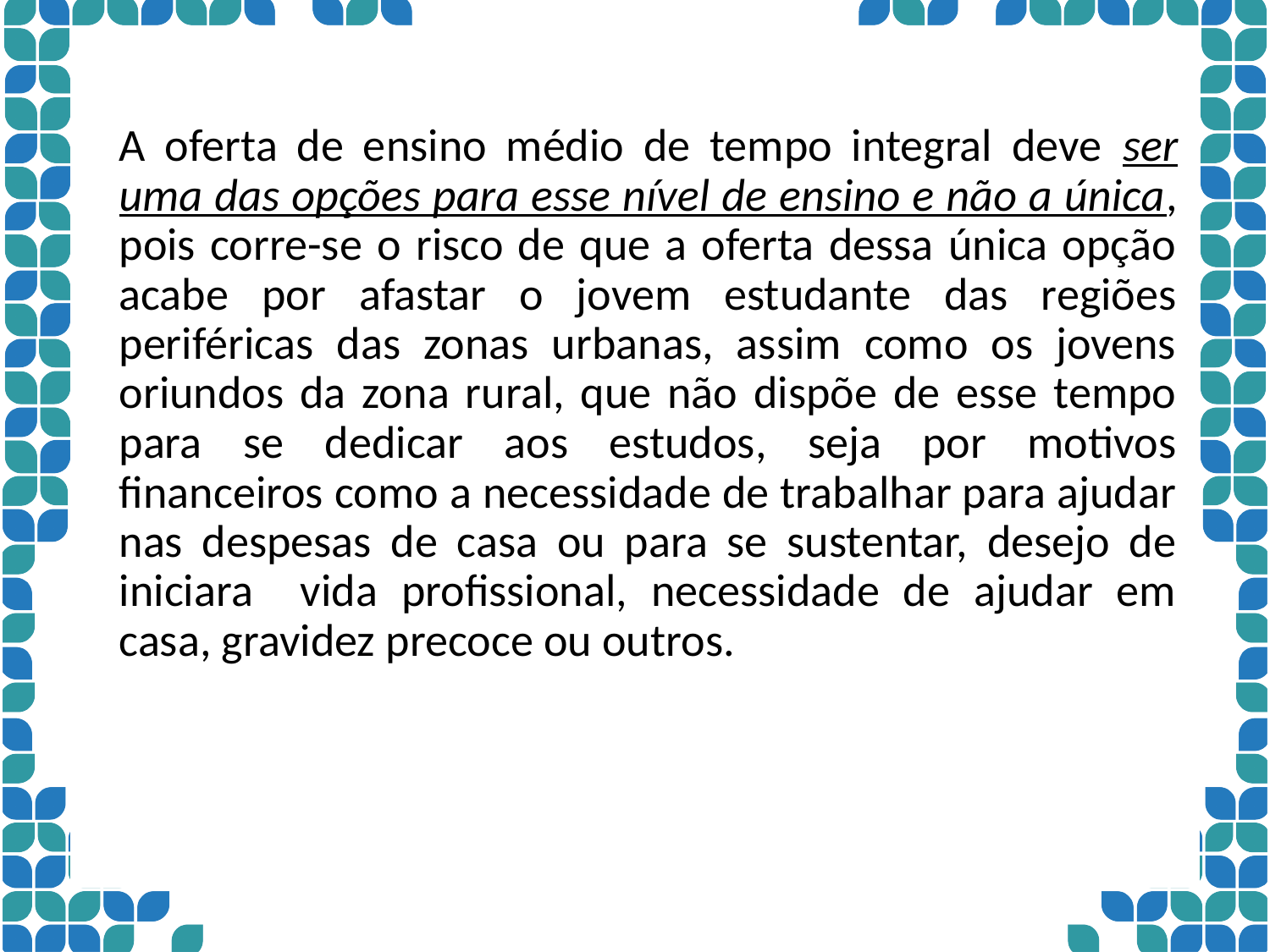

A oferta de ensino médio de tempo integral deve ser uma das opções para esse nível de ensino e não a única, pois corre-se o risco de que a oferta dessa única opção acabe por afastar o jovem estudante das regiões periféricas das zonas urbanas, assim como os jovens oriundos da zona rural, que não dispõe de esse tempo para se dedicar aos estudos, seja por motivos financeiros como a necessidade de trabalhar para ajudar nas despesas de casa ou para se sustentar, desejo de iniciara  vida profissional, necessidade de ajudar em casa, gravidez precoce ou outros.